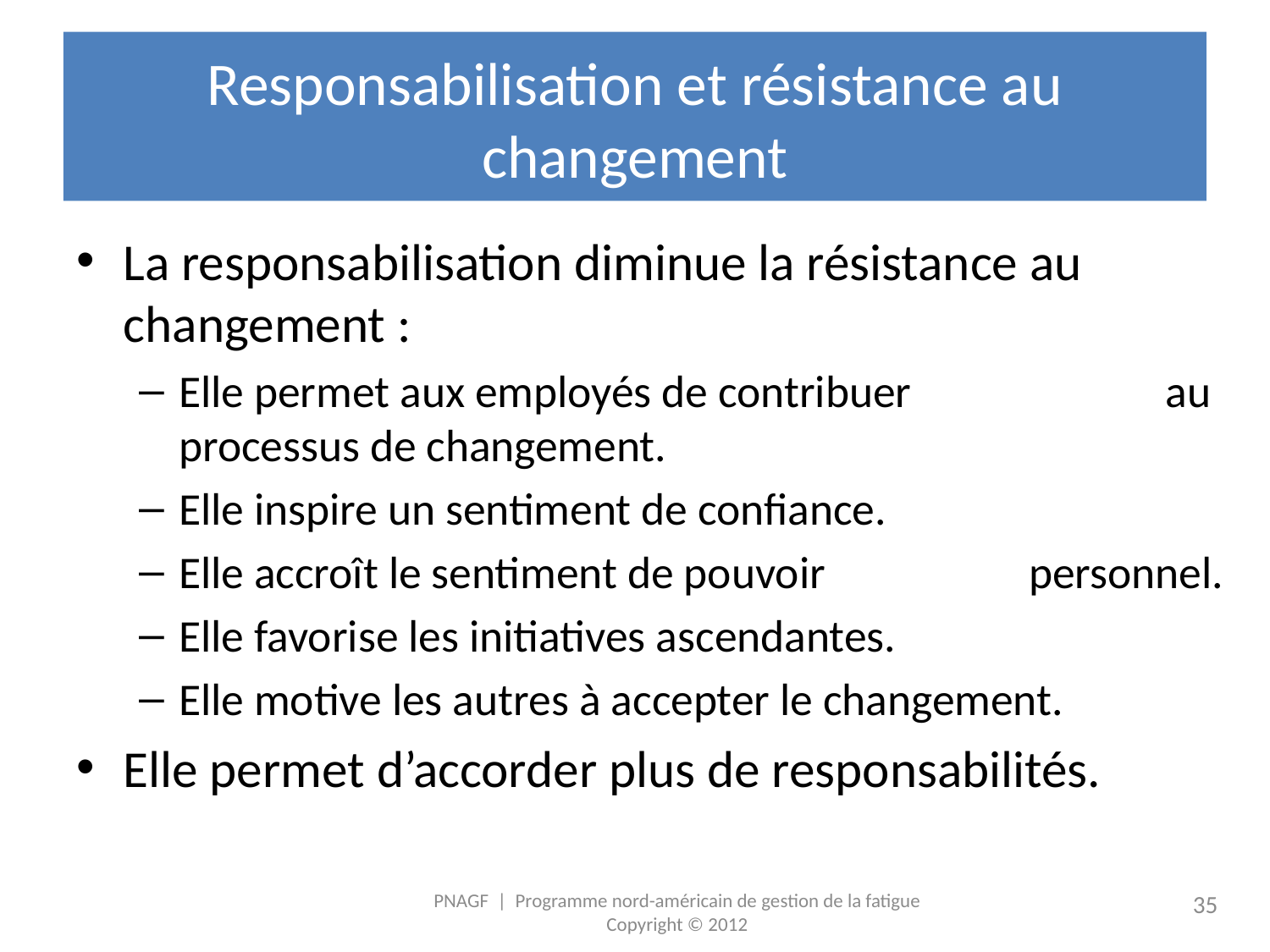

# Responsabilisation et résistance au changement
La responsabilisation diminue la résistance au changement :
Elle permet aux employés de contribuer                         au processus de changement.
Elle inspire un sentiment de confiance.
Elle accroît le sentiment de pouvoir                    personnel.
Elle favorise les initiatives ascendantes.
Elle motive les autres à accepter le changement.
Elle permet d’accorder plus de responsabilités.